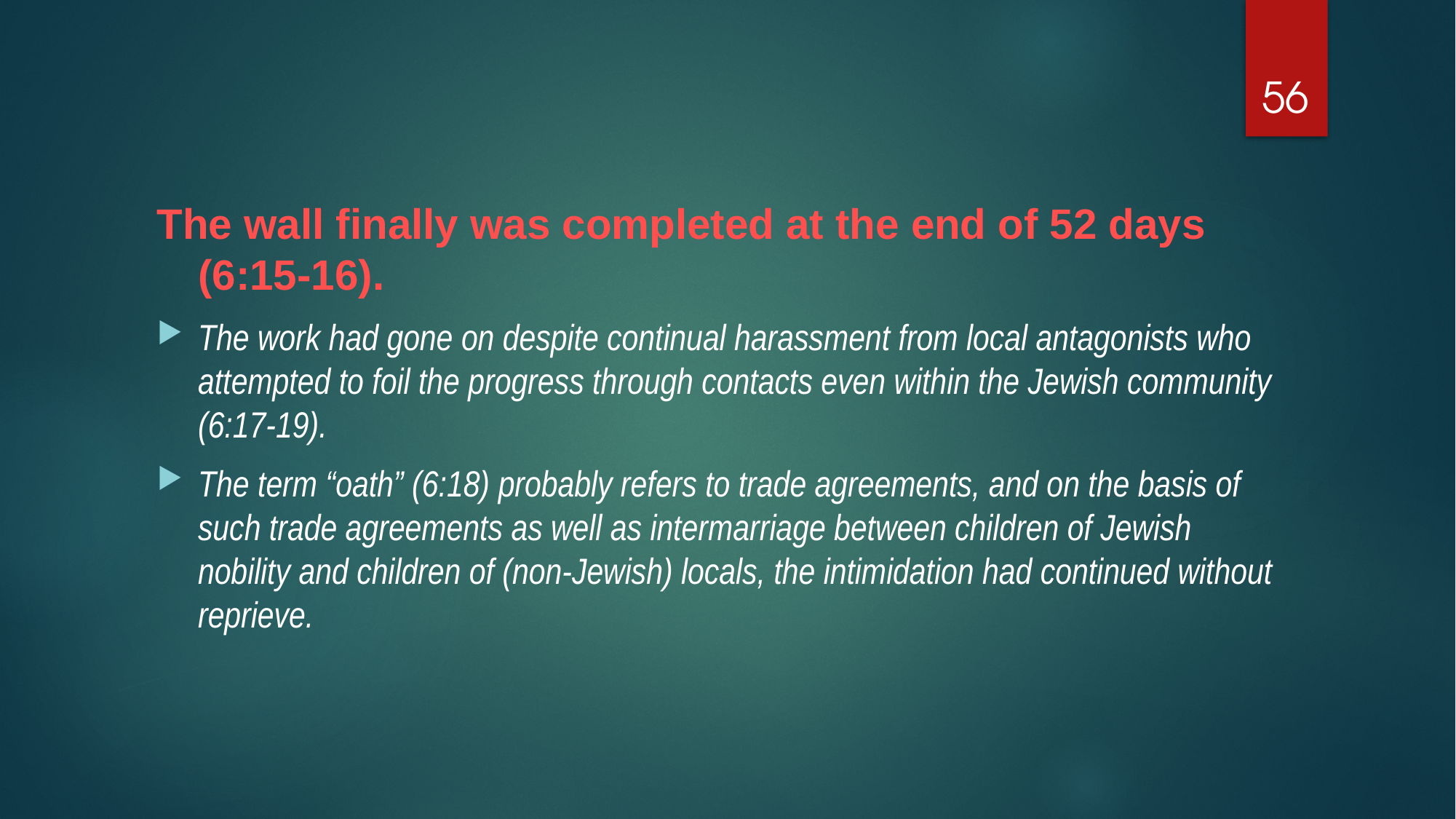

56
The wall finally was completed at the end of 52 days (6:15-16).
The work had gone on despite continual harassment from local antagonists who attempted to foil the progress through contacts even within the Jewish community (6:17-19).
The term “oath” (6:18) probably refers to trade agreements, and on the basis of such trade agreements as well as intermarriage between children of Jewish nobility and children of (non-Jewish) locals, the intimidation had continued without reprieve.